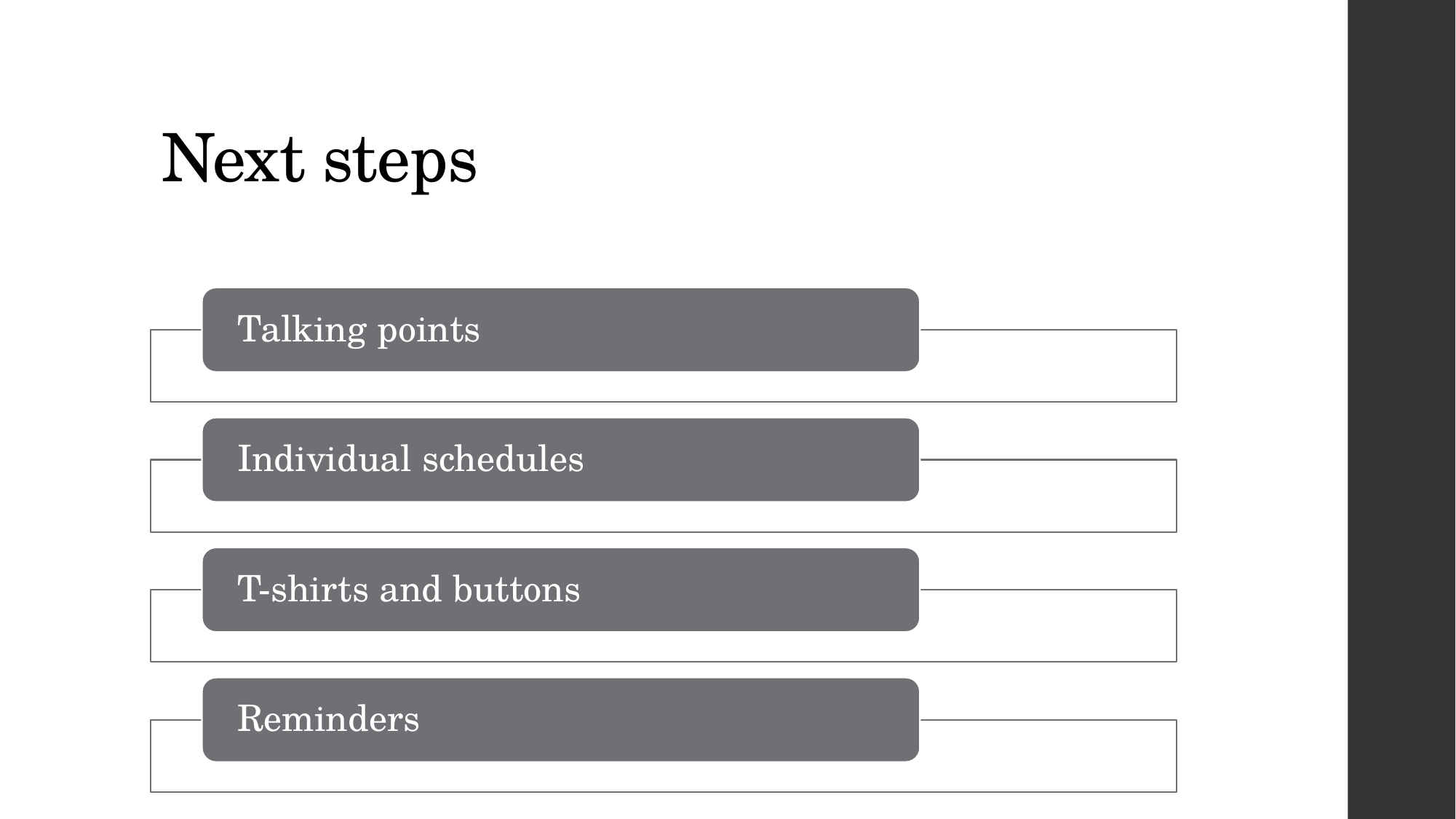

# Next steps
Talking points
Individual schedules
T-shirts and buttons
Reminders